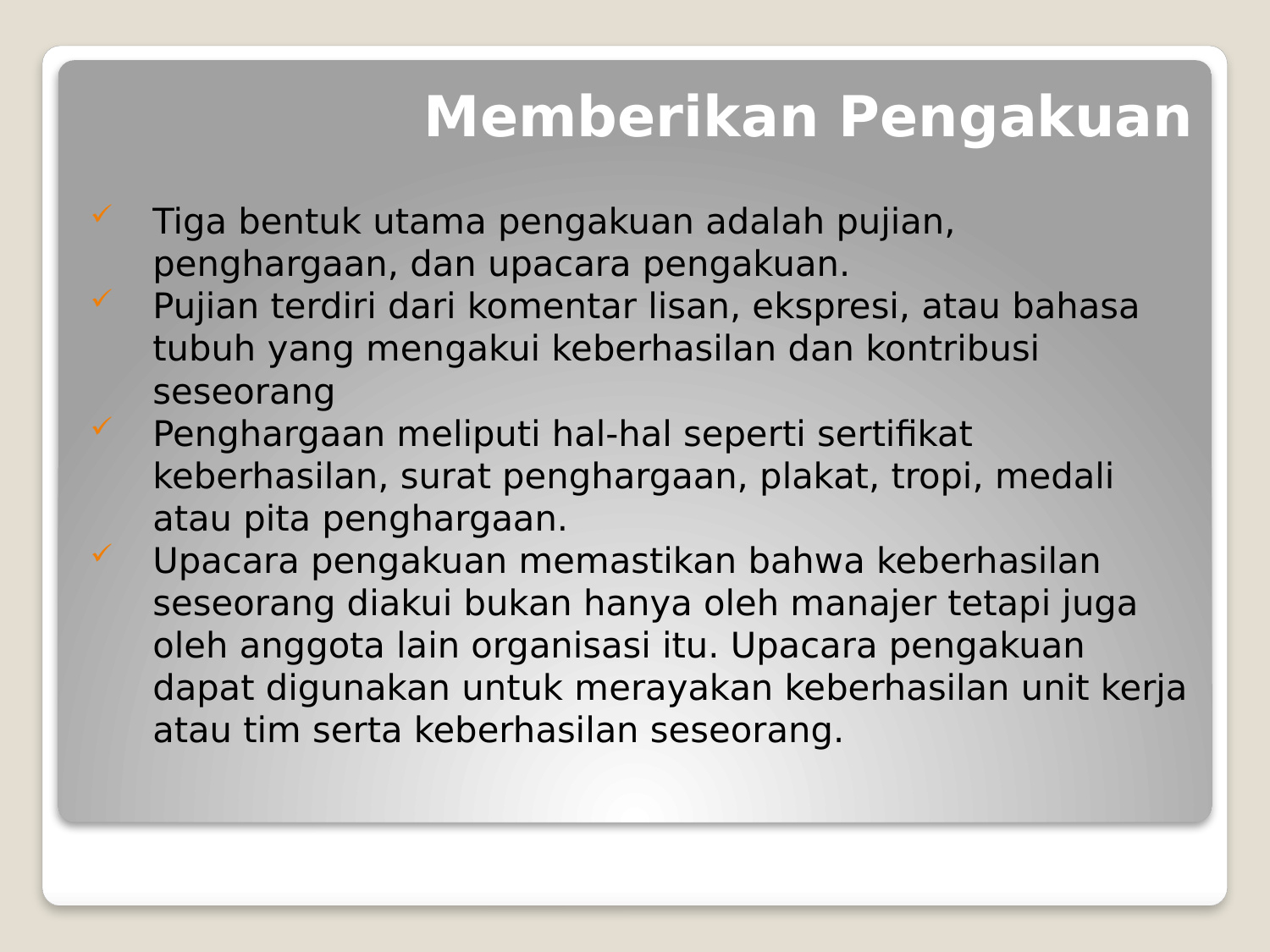

# Memberikan Pengakuan
Tiga bentuk utama pengakuan adalah pujian, penghargaan, dan upacara pengakuan.
Pujian terdiri dari komentar lisan, ekspresi, atau bahasa tubuh yang mengakui keberhasilan dan kontribusi seseorang
Penghargaan meliputi hal-hal seperti sertifikat keberhasilan, surat penghargaan, plakat, tropi, medali atau pita penghargaan.
Upacara pengakuan memastikan bahwa keberhasilan seseorang diakui bukan hanya oleh manajer tetapi juga oleh anggota lain organisasi itu. Upacara pengakuan dapat digunakan untuk merayakan keberhasilan unit kerja atau tim serta keberhasilan seseorang.